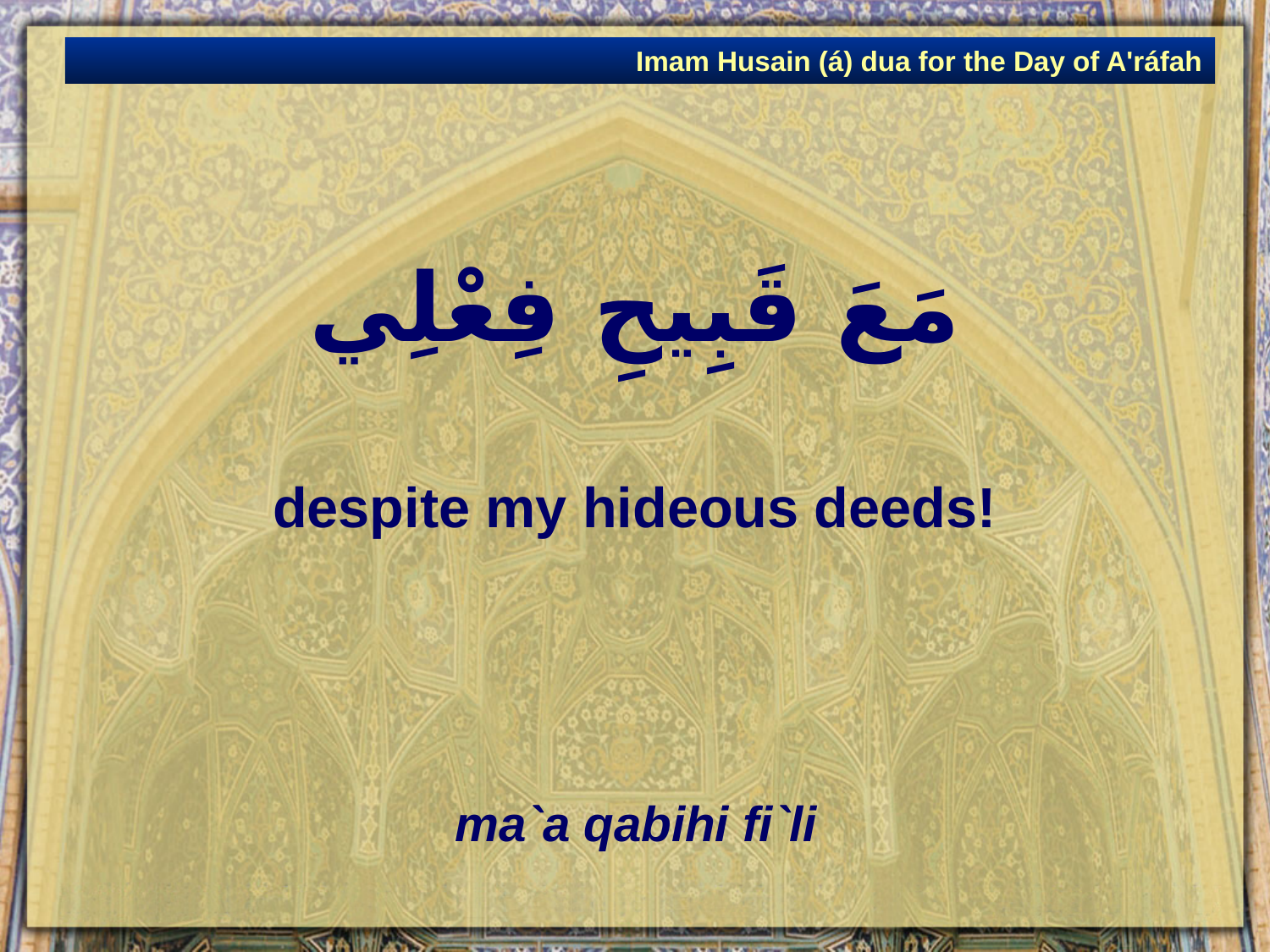

Imam Husain (á) dua for the Day of A'ráfah
# مَعَ قَبِيحِ فِعْلِي
despite my hideous deeds!
ma`a qabihi fi`li